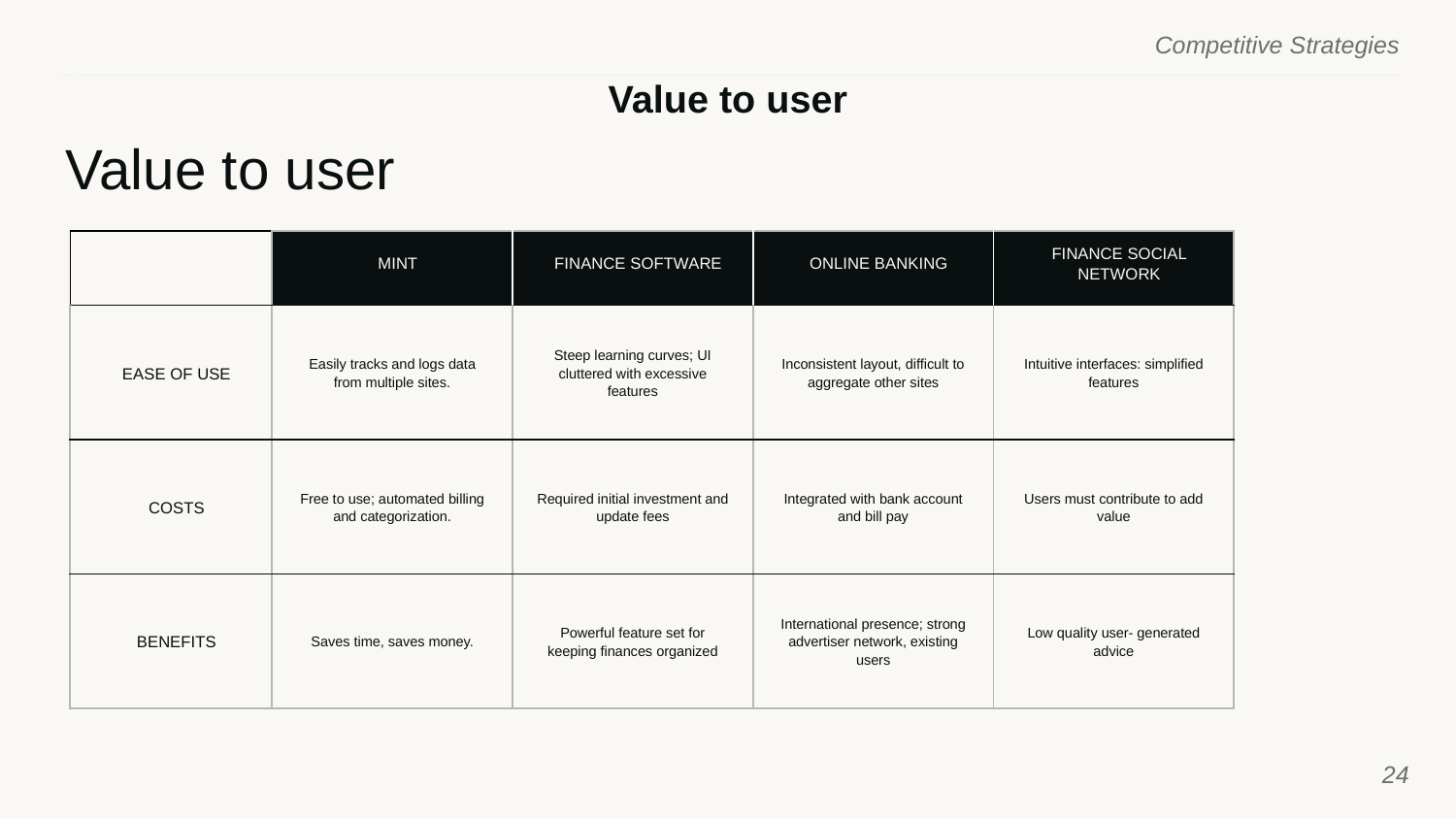

Value to user
# Value to user
|  | MINT | FINANCE SOFTWARE | ONLINE BANKING | FINANCE SOCIAL NETWORK |
| --- | --- | --- | --- | --- |
| EASE OF USE | Easily tracks and logs data from multiple sites. | Steep learning curves; UI cluttered with excessive features | Inconsistent layout, difficult to aggregate other sites | Intuitive interfaces: simplified features |
| COSTS | Free to use; automated billing and categorization. | Required initial investment and update fees | Integrated with bank account and bill pay | Users must contribute to add value |
| BENEFITS | Saves time, saves money. | Powerful feature set for keeping finances organized | International presence; strong advertiser network, existing users | Low quality user- generated advice |

24